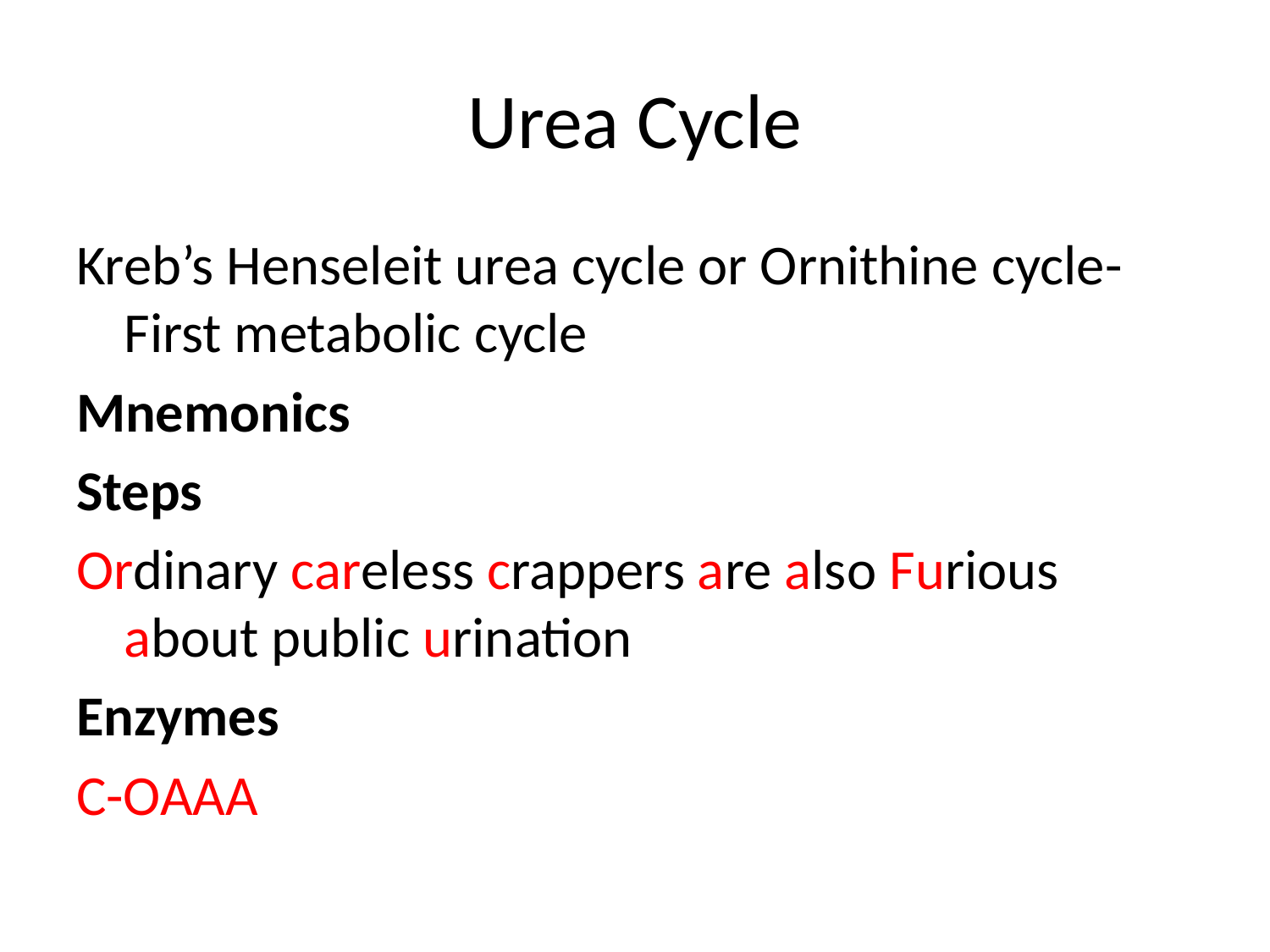

# Urea Cycle
Kreb’s Henseleit urea cycle or Ornithine cycle-First metabolic cycle
Mnemonics
Steps
Ordinary careless crappers are also Furious about public urination
Enzymes
C-OAAA